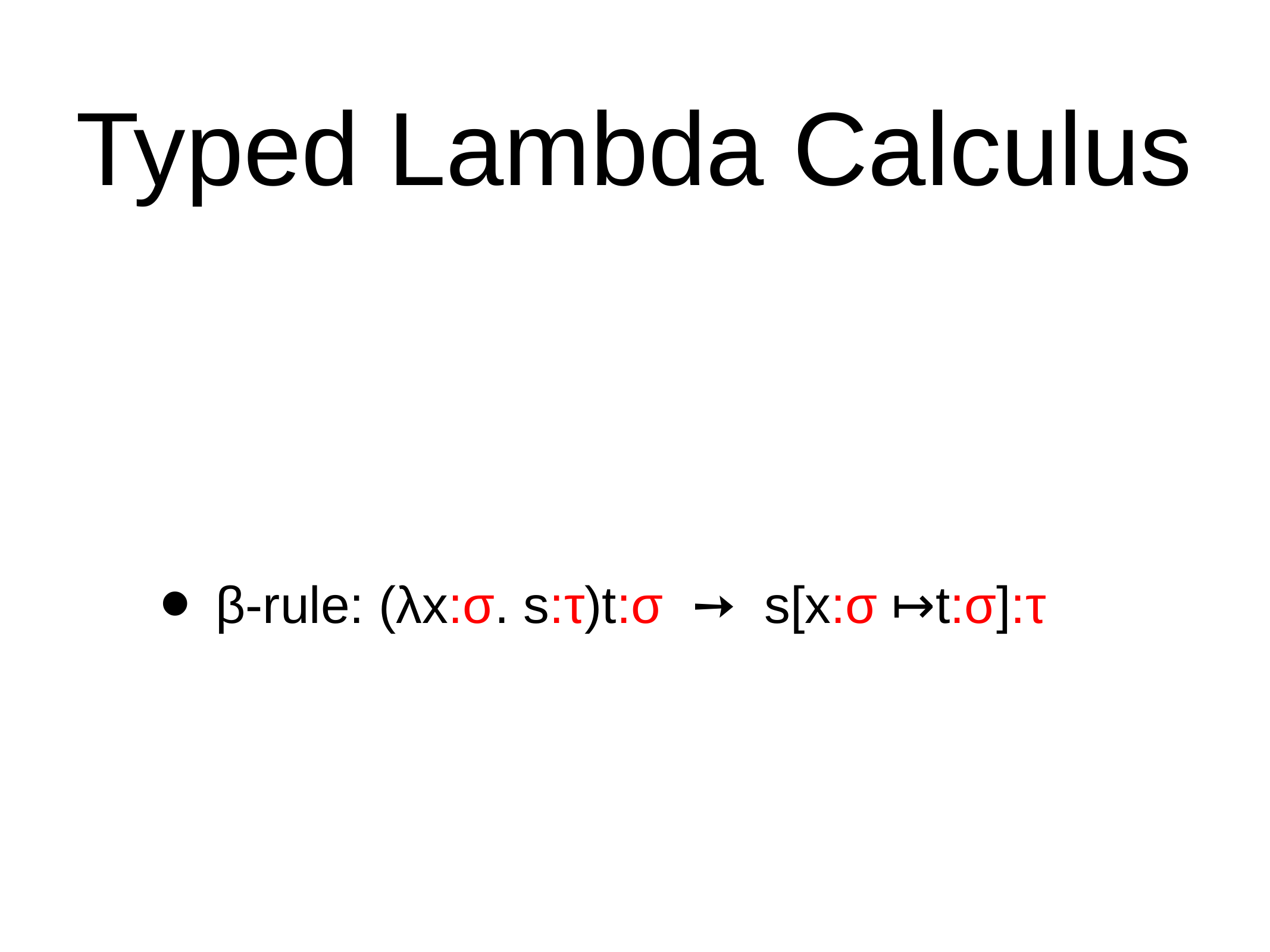

# Typed Lambda Calculus
β-rule: (λx:σ. s:τ)t:σ  ➙  s[x:σ ↦t:σ]:τ